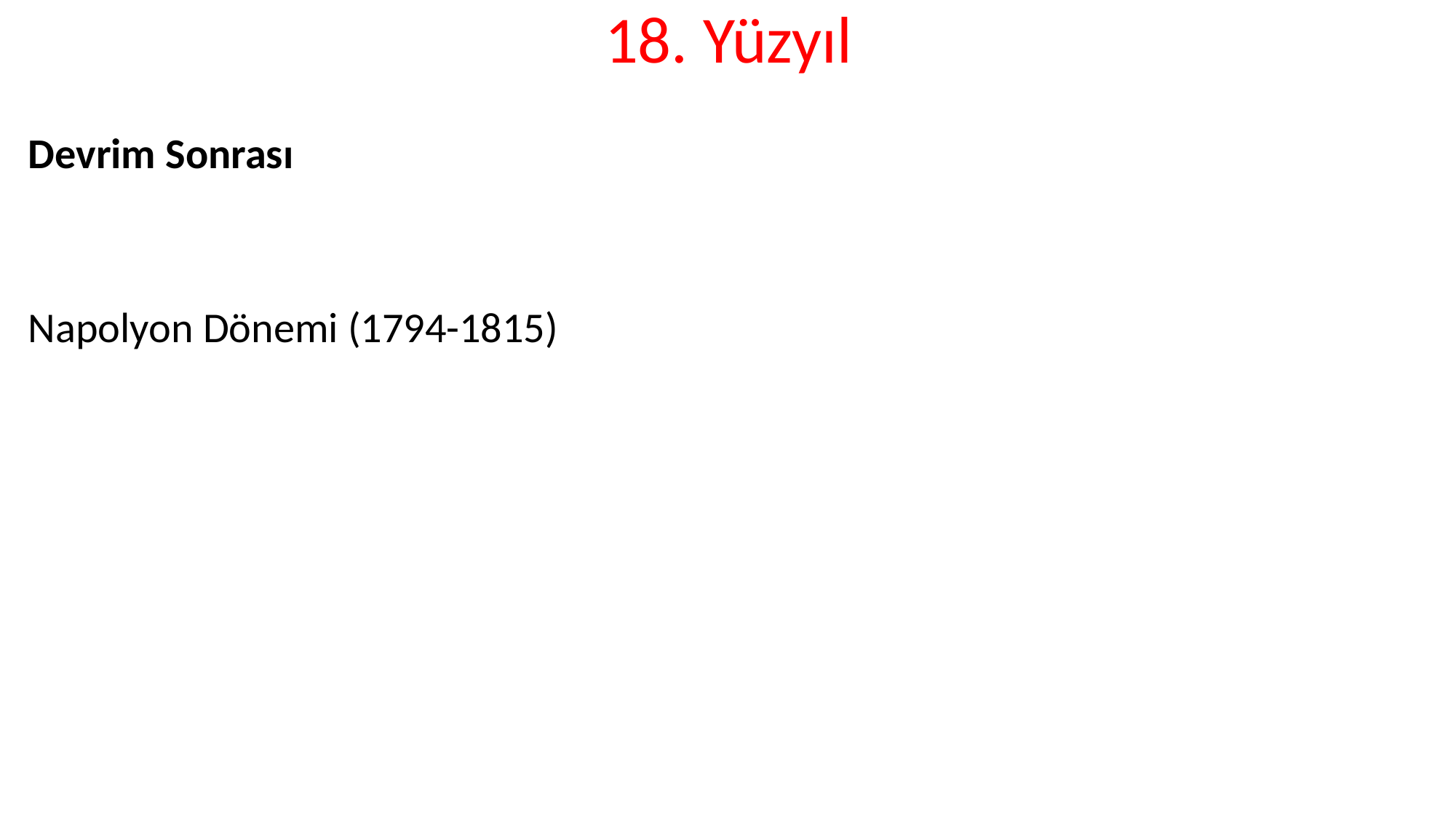

# 18. Yüzyıl

Devrim Sonrası

Napolyon Dönemi (1794-1815)